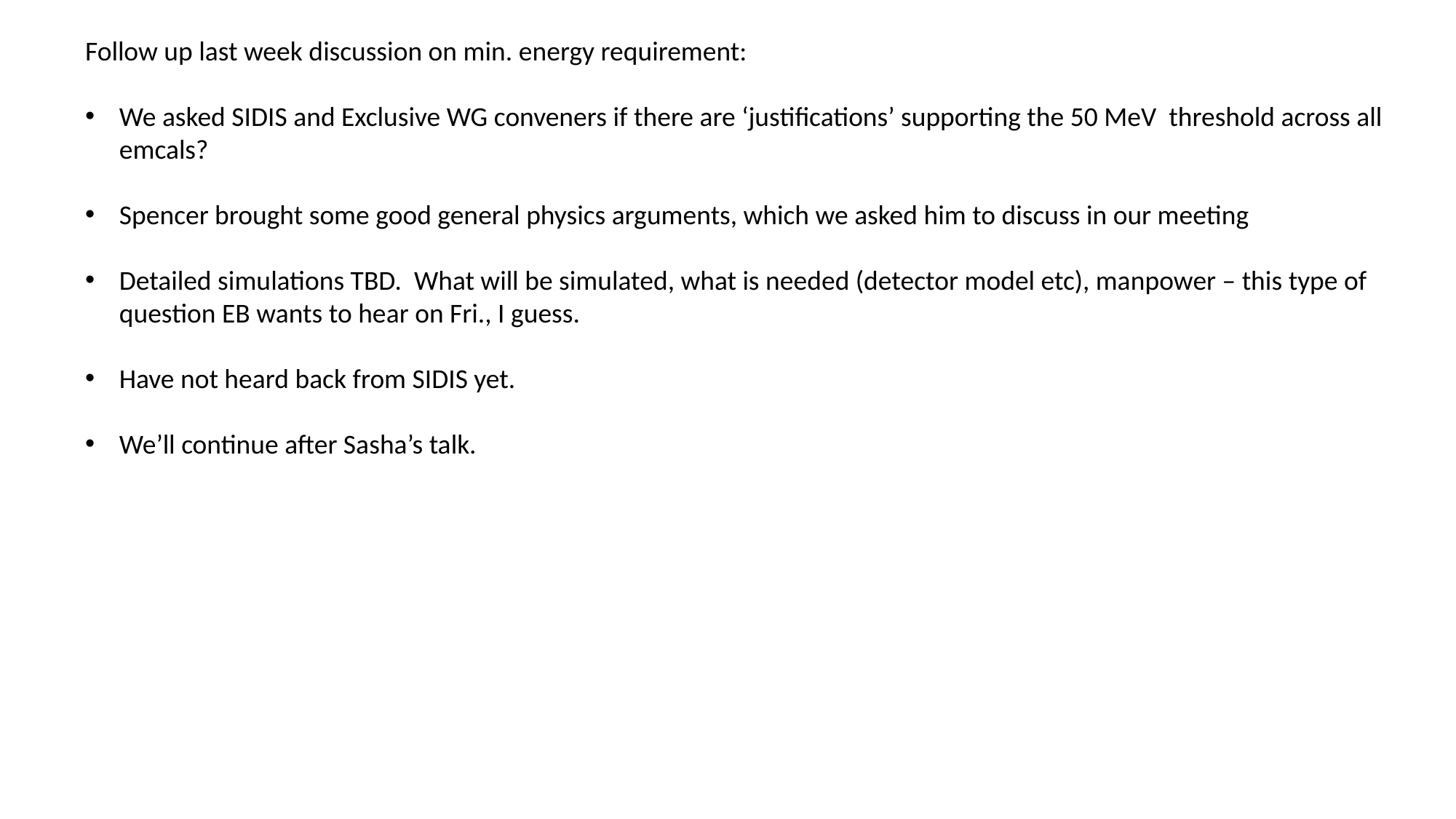

Follow up last week discussion on min. energy requirement:

We asked SIDIS and Exclusive WG conveners if there are ‘justifications’ supporting the 50 MeV  threshold across all emcals?

Spencer brought some good general physics arguments, which we asked him to discuss in our meeting

Detailed simulations TBD.  What will be simulated, what is needed (detector model etc), manpower – this type of question EB wants to hear on Fri., I guess.

Have not heard back from SIDIS yet.

We’ll continue after Sasha’s talk.